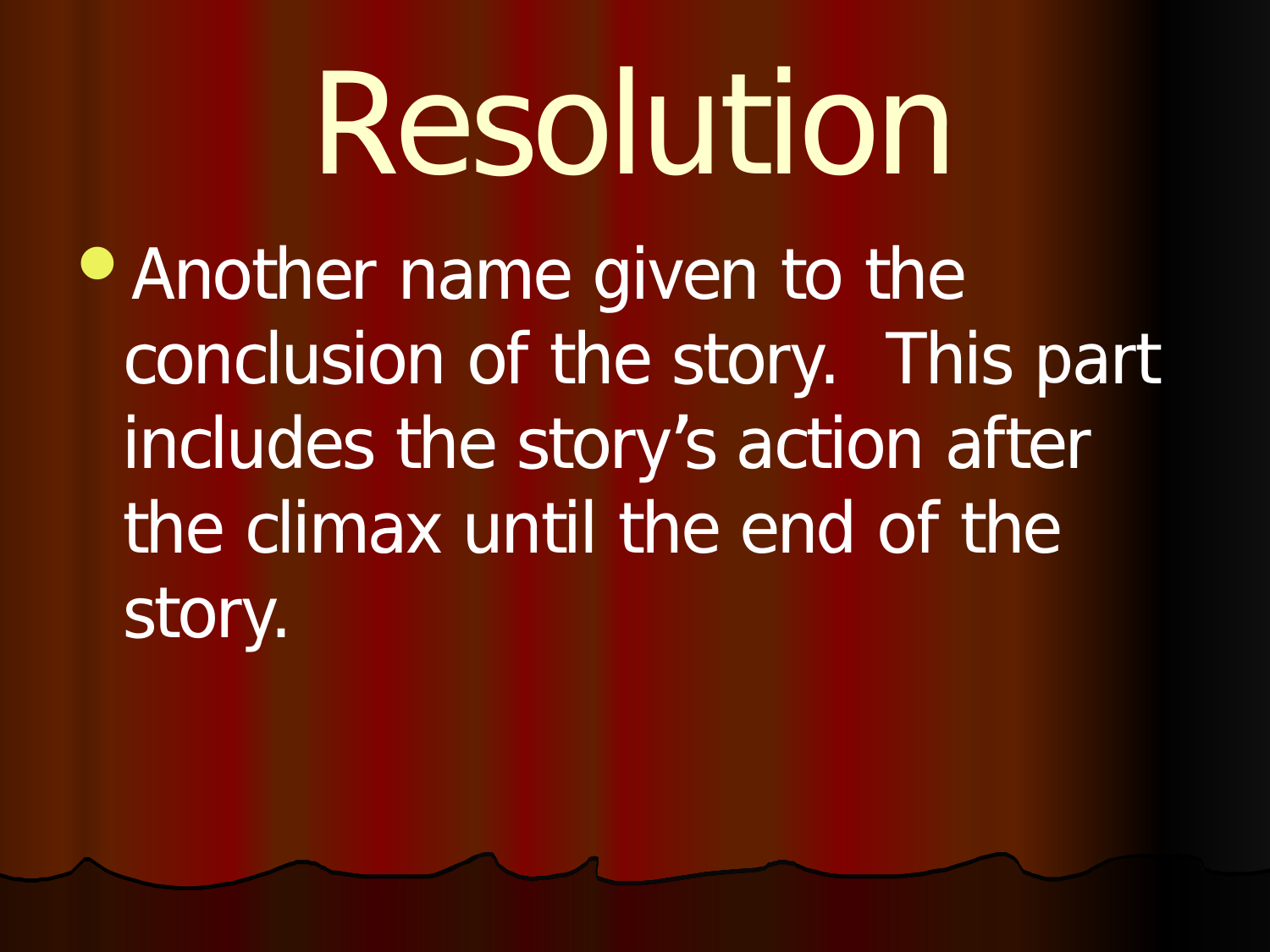

# Resolution
Another name given to the conclusion of the story.  This part includes the story’s action after the climax until the end of the story.